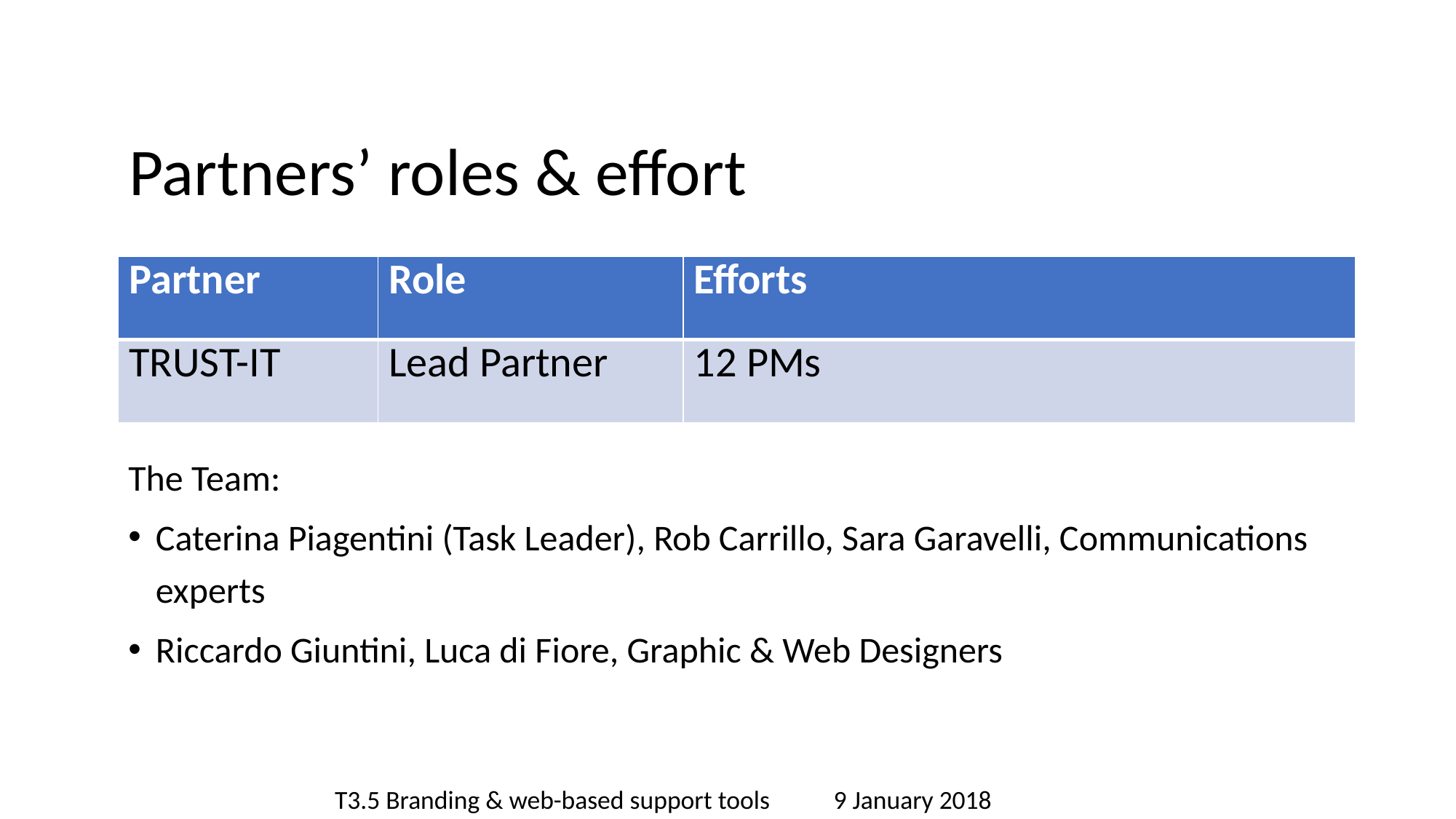

Partners’ roles & effort
| Partner | Role | Efforts |
| --- | --- | --- |
| TRUST-IT | Lead Partner | 12 PMs |

The Team:
Caterina Piagentini (Task Leader), Rob Carrillo, Sara Garavelli, Communications experts
Riccardo Giuntini, Luca di Fiore, Graphic & Web Designers

T3.5 Branding & web-based support tools           9 January 2018